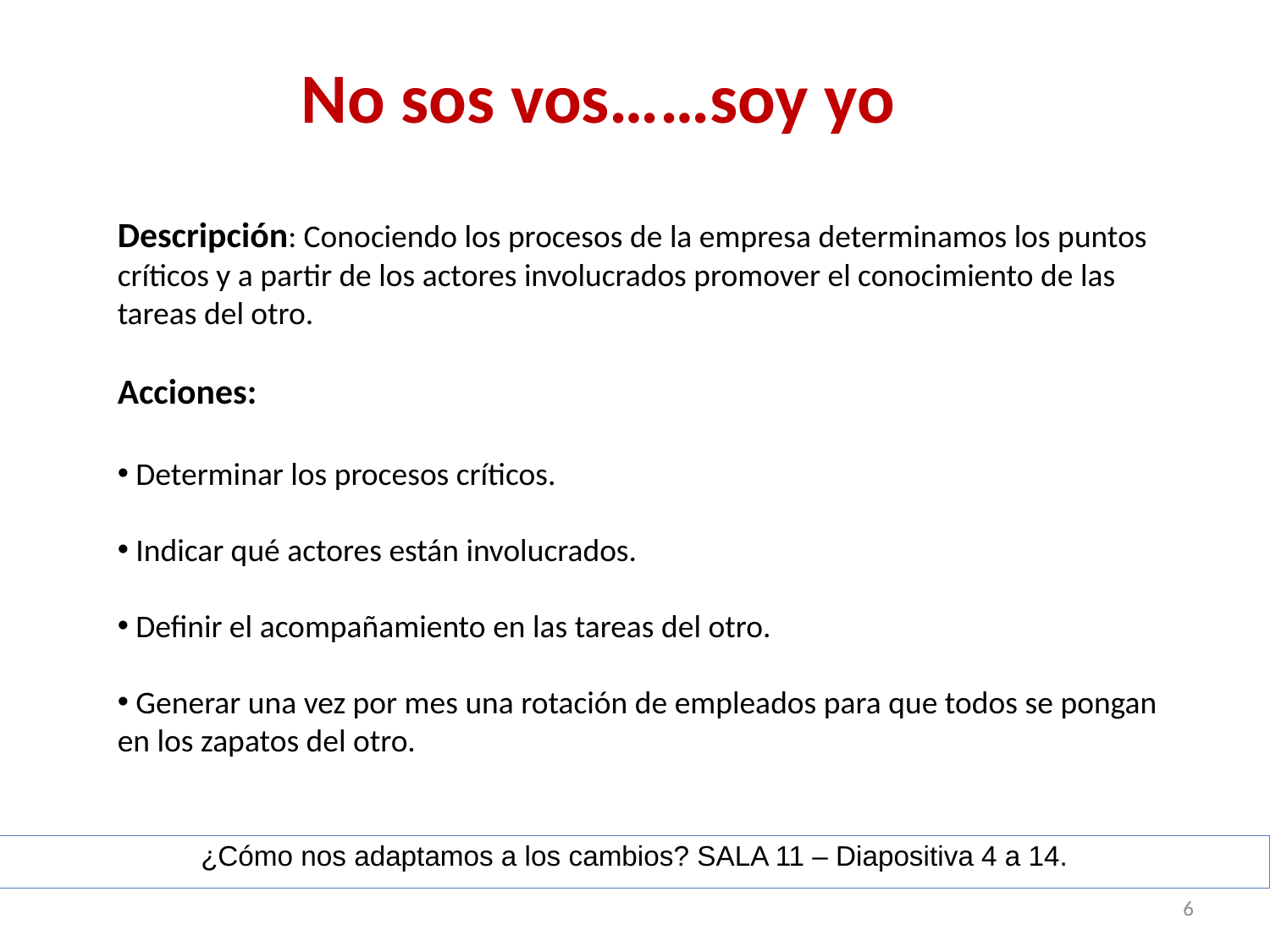

No sos vos……soy yo
Descripción: Conociendo los procesos de la empresa determinamos los puntos críticos y a partir de los actores involucrados promover el conocimiento de las tareas del otro.

Acciones:

 Determinar los procesos críticos.

 Indicar qué actores están involucrados.

 Definir el acompañamiento en las tareas del otro.

 Generar una vez por mes una rotación de empleados para que todos se pongan en los zapatos del otro.
¿Cómo nos adaptamos a los cambios? SALA 11 – Diapositiva 4 a 14.
6